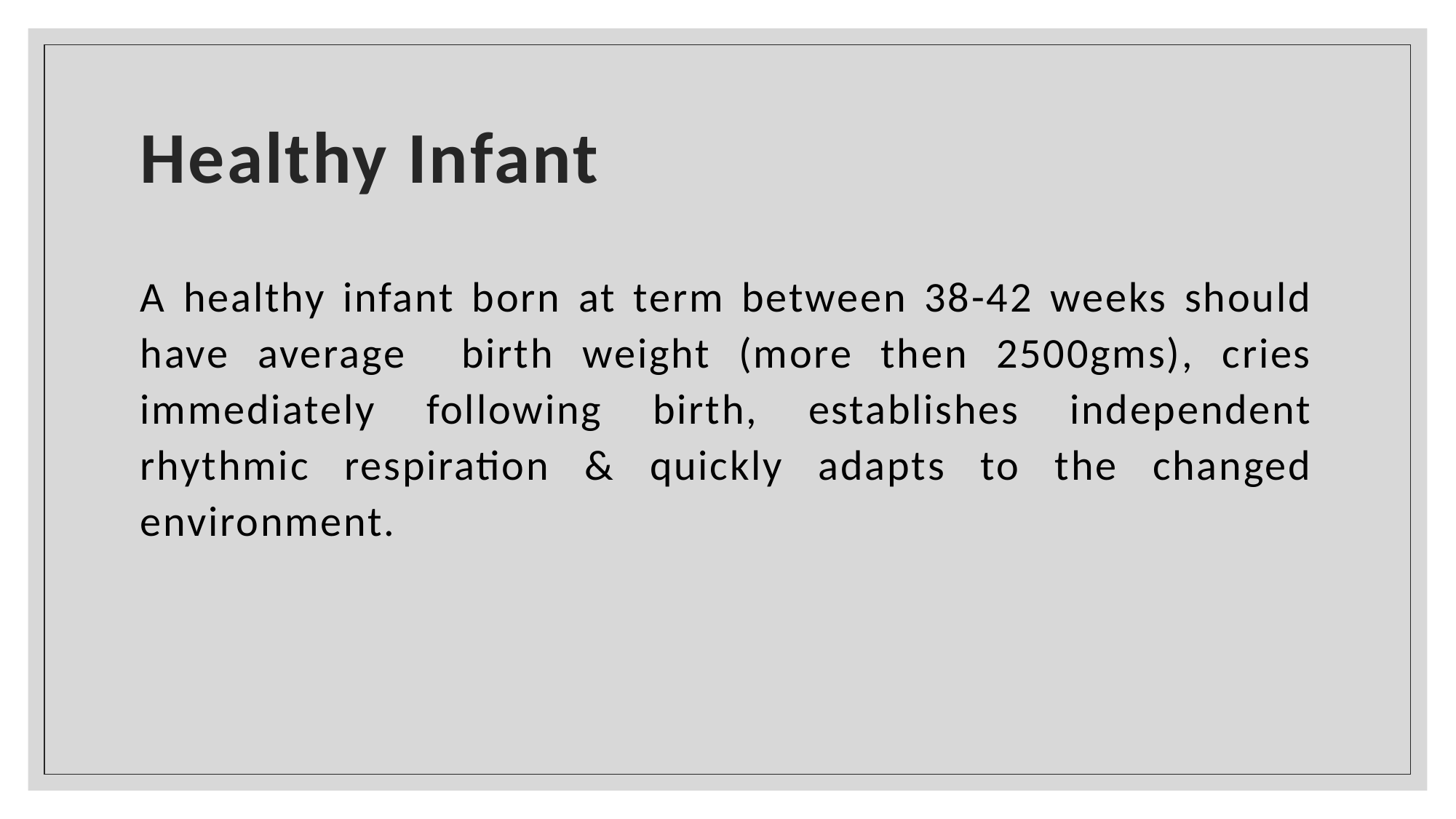

# Healthy Infant
A healthy infant born at term between 38-42 weeks should have average  birth weight (more then 2500gms), cries immediately following birth, establishes independent rhythmic respiration & quickly adapts to the changed environment.